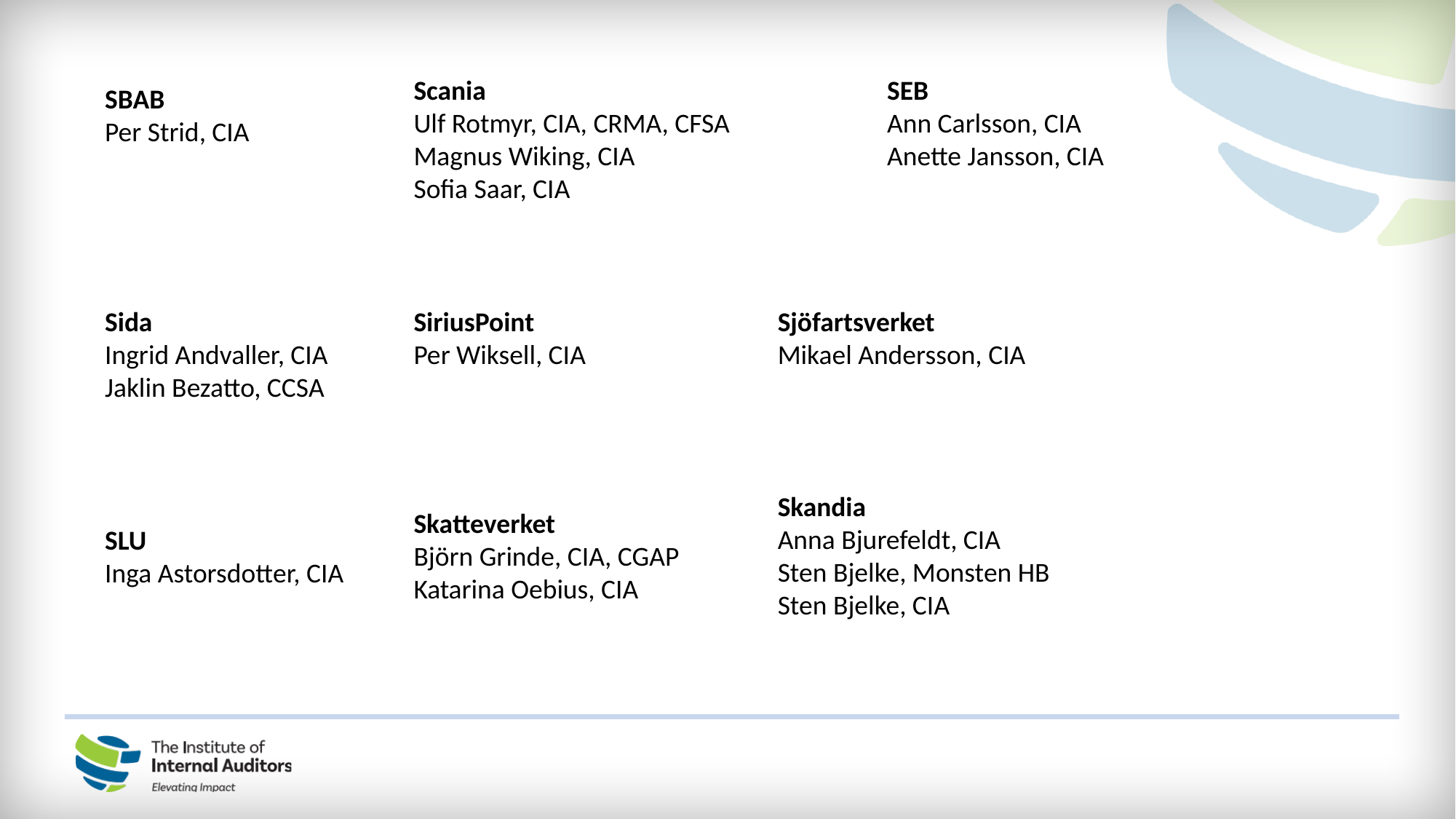

Scania
Ulf Rotmyr, CIA, CRMA, CFSA
Magnus Wiking, CIA
Sofia Saar, CIA
SEB
Ann Carlsson, CIA
Anette Jansson, CIA
SBAB
Per Strid, CIA
Sida
Ingrid Andvaller, CIA
Jaklin Bezatto, CCSA
SiriusPoint
Per Wiksell, CIA
Sjöfartsverket
Mikael Andersson, CIA
Skandia
Anna Bjurefeldt, CIA
Sten Bjelke, Monsten HB
Sten Bjelke, CIA
Skatteverket
Björn Grinde, CIA, CGAP
Katarina Oebius, CIA
SLU
Inga Astorsdotter, CIA